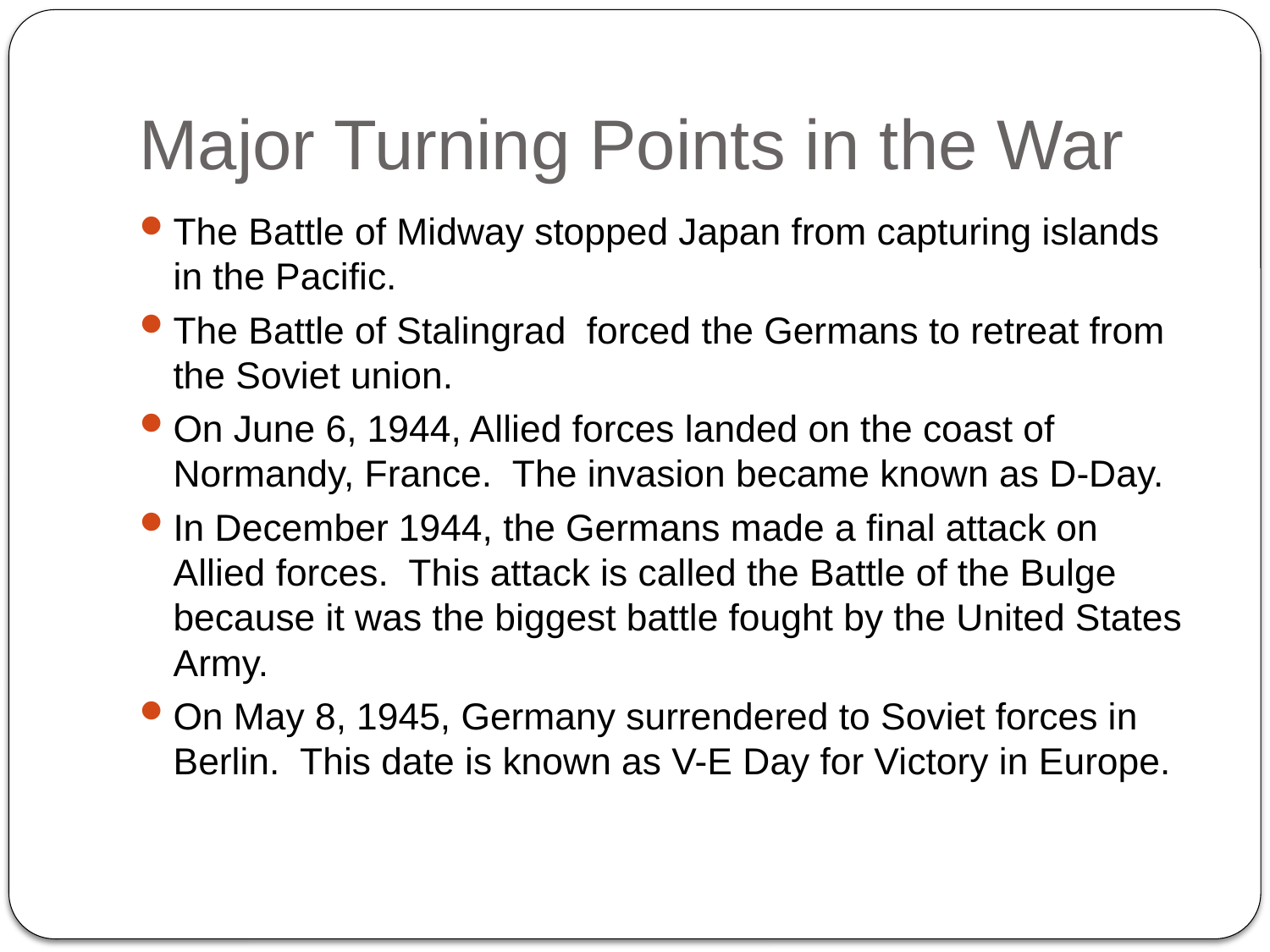

# Major Turning Points in the War
The Battle of Midway stopped Japan from capturing islands in the Pacific.
The Battle of Stalingrad  forced the Germans to retreat from the Soviet union.
On June 6, 1944, Allied forces landed on the coast of Normandy, France.  The invasion became known as D-Day.
In December 1944, the Germans made a final attack on Allied forces.  This attack is called the Battle of the Bulge because it was the biggest battle fought by the United States Army.
On May 8, 1945, Germany surrendered to Soviet forces in Berlin.  This date is known as V-E Day for Victory in Europe.